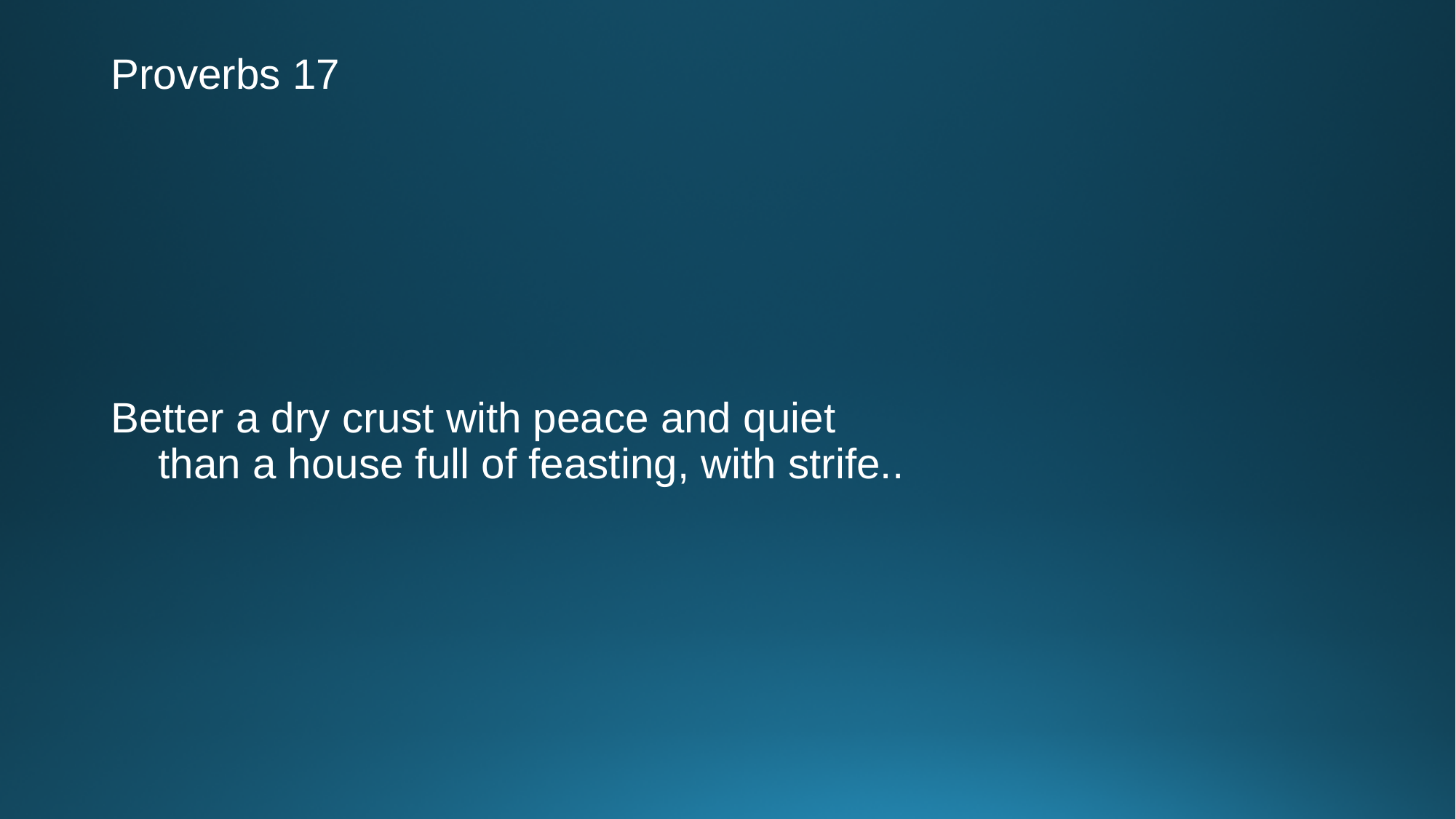

# Proverbs 17
Better a dry crust with peace and quiet
    than a house full of feasting, with strife..